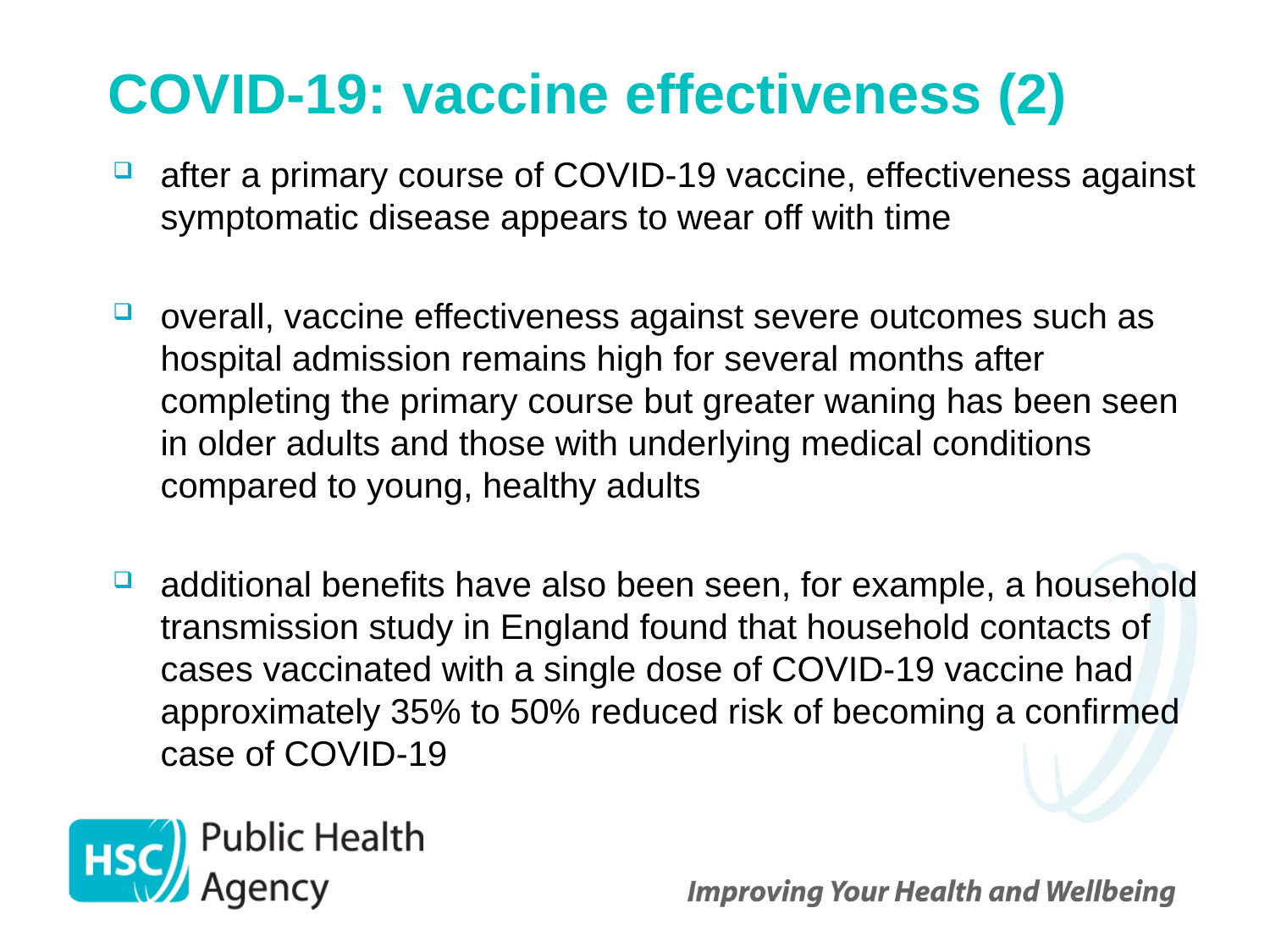

# COVID-19: vaccine effectiveness (2)
after a primary course of COVID-19 vaccine, effectiveness against symptomatic disease appears to wear off with time

overall, vaccine effectiveness against severe outcomes such as hospital admission remains high for several months after completing the primary course but greater waning has been seen in older adults and those with underlying medical conditions compared to young, healthy adults

additional benefits have also been seen, for example, a household transmission study in England found that household contacts of cases vaccinated with a single dose of COVID-19 vaccine had approximately 35% to 50% reduced risk of becoming a confirmed case of COVID-19